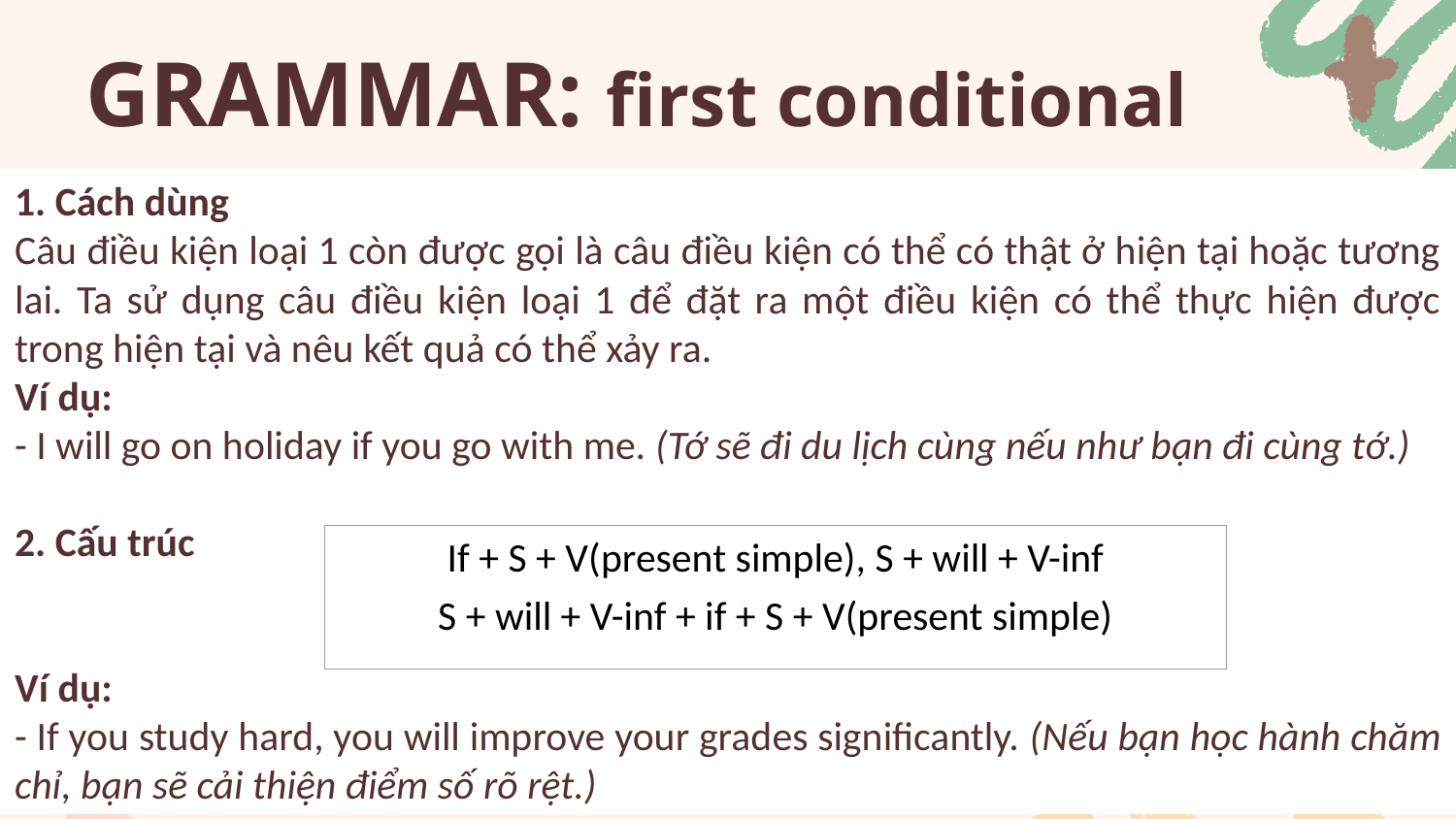

GRAMMAR: first conditional
1. Cách dùng
Câu điều kiện loại 1 còn được gọi là câu điều kiện có thể có thật ở hiện tại hoặc tương lai. Ta sử dụng câu điều kiện loại 1 để đặt ra một điều kiện có thể thực hiện được trong hiện tại và nêu kết quả có thể xảy ra.
Ví dụ:
- I will go on holiday if you go with me. (Tớ sẽ đi du lịch cùng nếu như bạn đi cùng tớ.)

2. Cấu trúc

Ví dụ:
- If you study hard, you will improve your grades significantly. (Nếu bạn học hành chăm chỉ, bạn sẽ cải thiện điểm số rõ rệt.)
| If + S + V(present simple), S + will + V-inf S + will + V-inf + if + S + V(present simple) |
| --- |